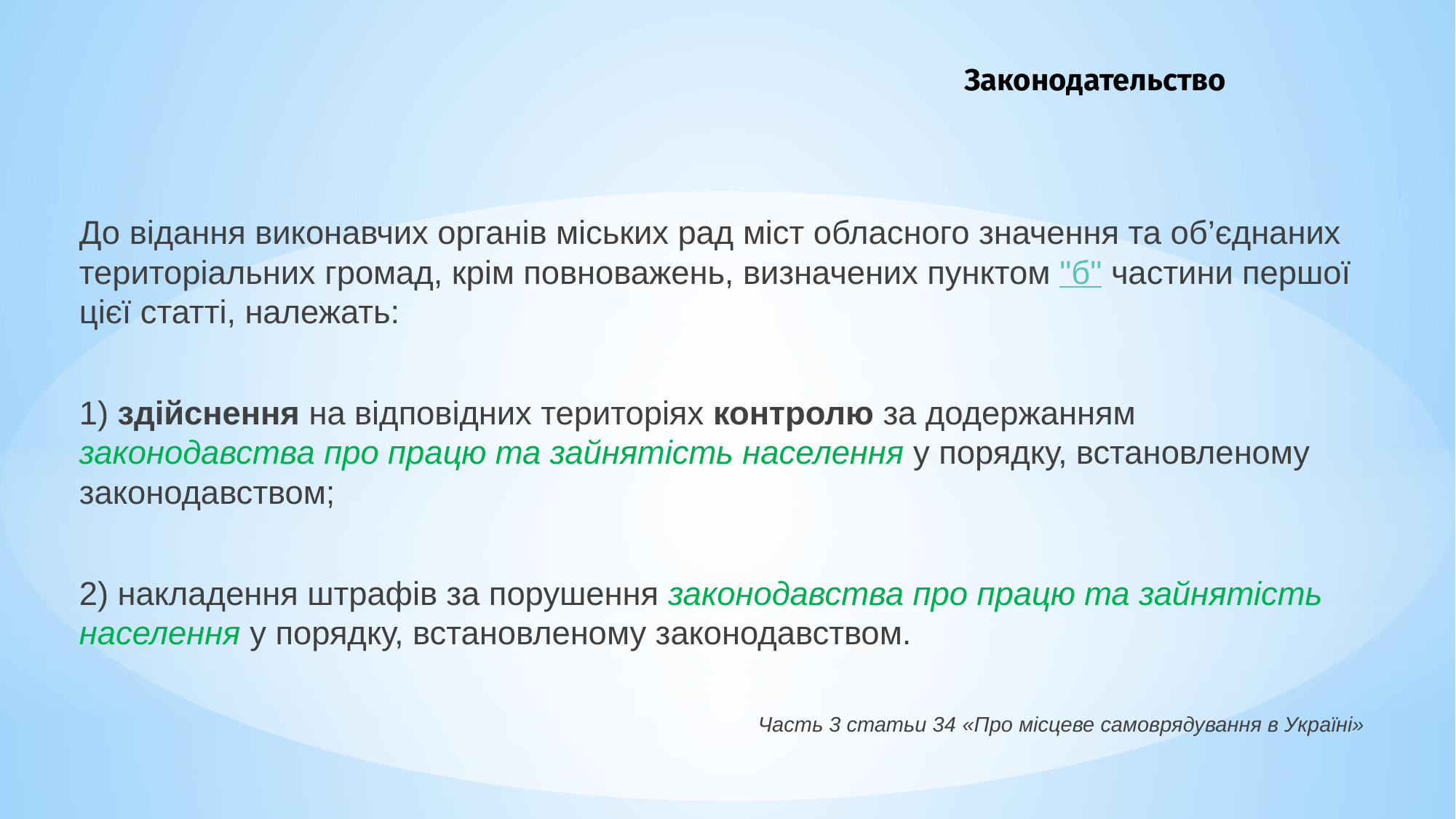

# Законодательство
До відання виконавчих органів міських рад міст обласного значення та об’єднаних територіальних громад, крім повноважень, визначених пунктом "б" частини першої цієї статті, належать:

1) здійснення на відповідних територіях контролю за додержанням законодавства про працю та зайнятість населення у порядку, встановленому законодавством;

2) накладення штрафів за порушення законодавства про працю та зайнятість населення у порядку, встановленому законодавством.

Часть 3 статьи 34 «Про місцеве самоврядування в Україні»